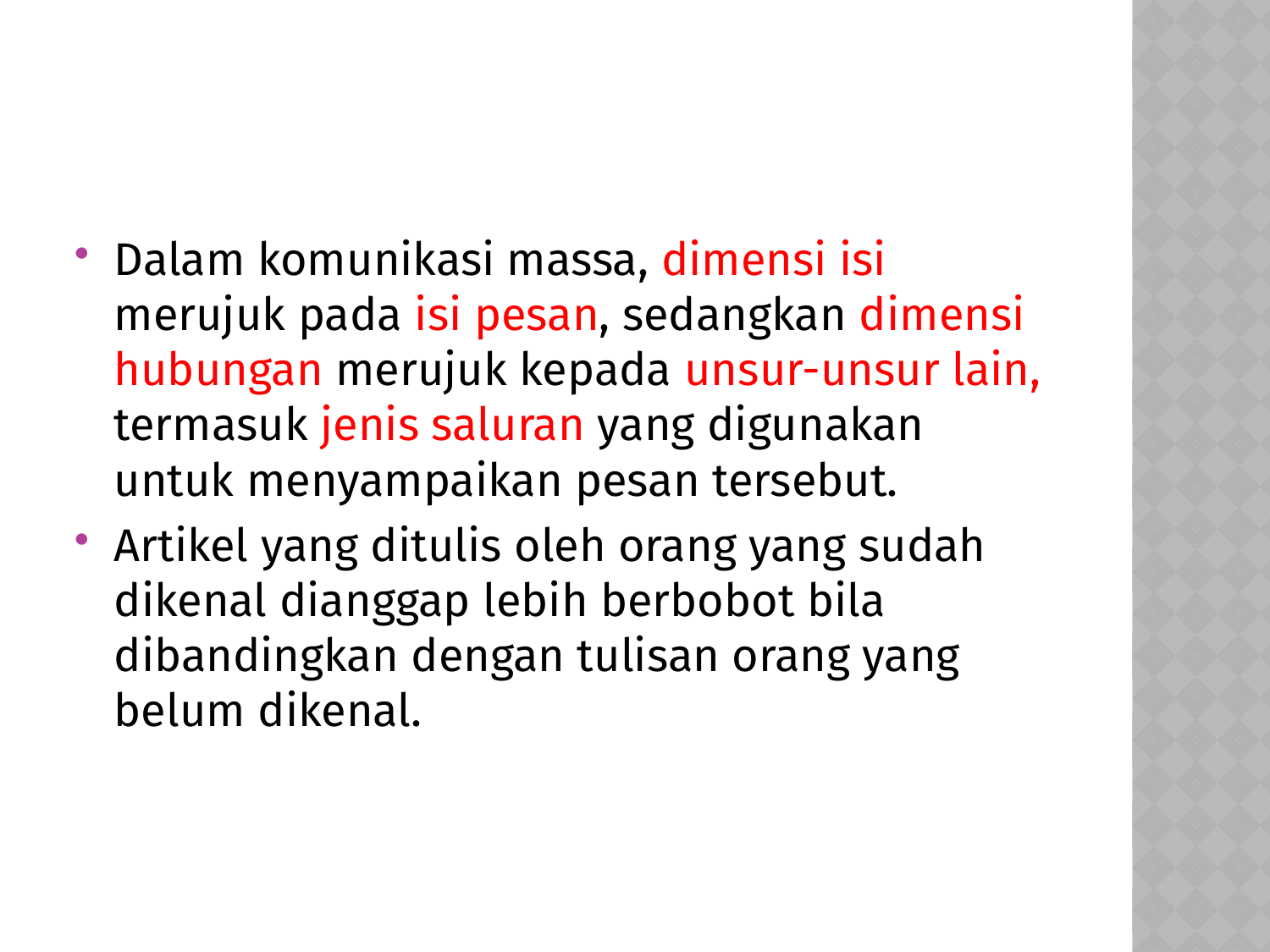

#
Dalam komunikasi massa, dimensi isi merujuk pada isi pesan, sedangkan dimensi hubungan merujuk kepada unsur-unsur lain, termasuk jenis saluran yang digunakan untuk menyampaikan pesan tersebut.
Artikel yang ditulis oleh orang yang sudah dikenal dianggap lebih berbobot bila dibandingkan dengan tulisan orang yang belum dikenal.